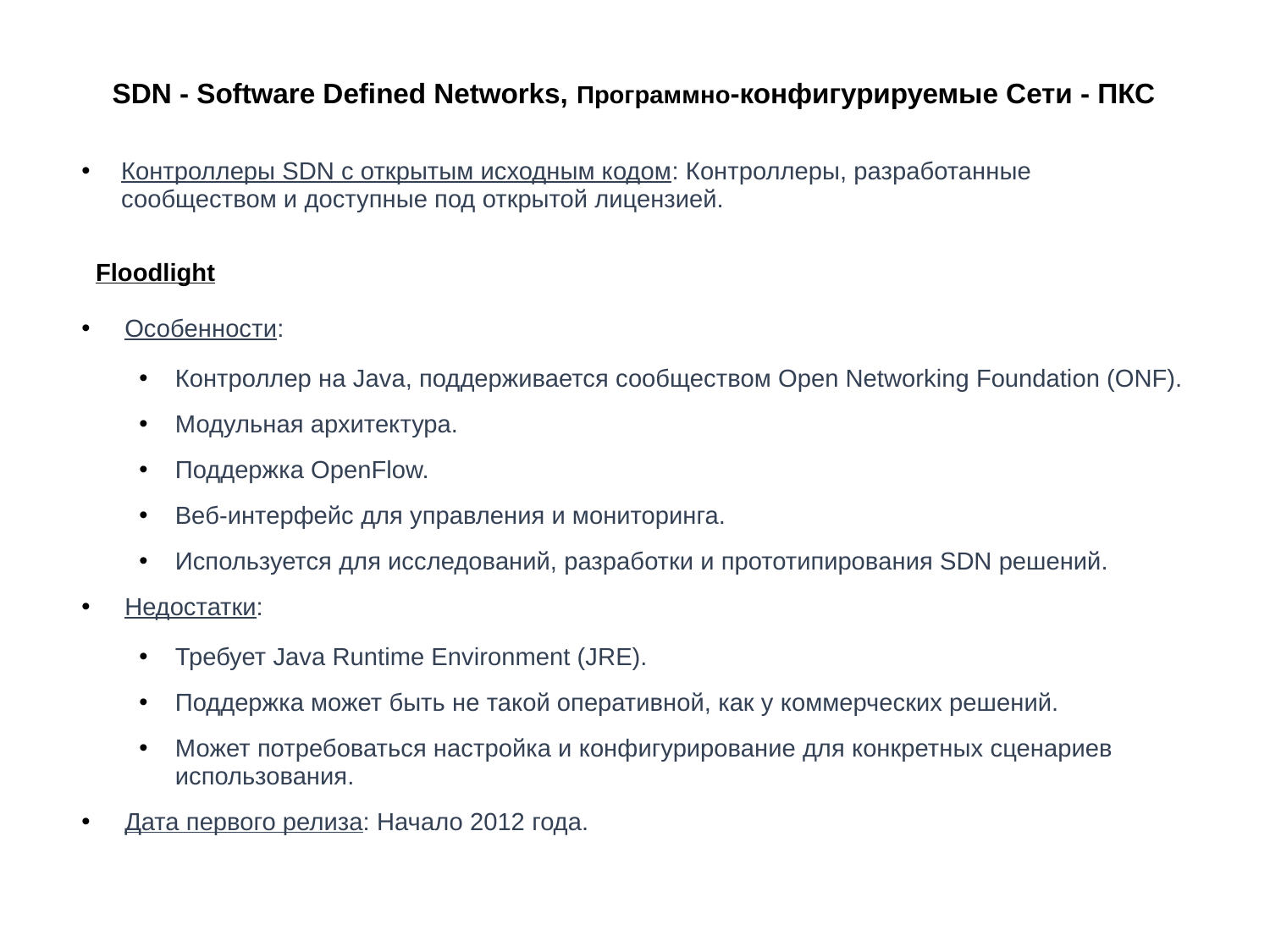

# SDN - Software Defined Networks, Программно-конфигурируемые Сети - ПКС

Контроллеры SDN с открытым исходным кодом: Контроллеры, разработанные сообществом и доступные под открытой лицензией.
 Floodlight
Особенности:
Контроллер на Java, поддерживается сообществом Open Networking Foundation (ONF).
Модульная архитектура.
Поддержка OpenFlow.
Веб-интерфейс для управления и мониторинга.
Используется для исследований, разработки и прототипирования SDN решений.
Недостатки:
Требует Java Runtime Environment (JRE).
Поддержка может быть не такой оперативной, как у коммерческих решений.
Может потребоваться настройка и конфигурирование для конкретных сценариев использования.
Дата первого релиза: Начало 2012 года.